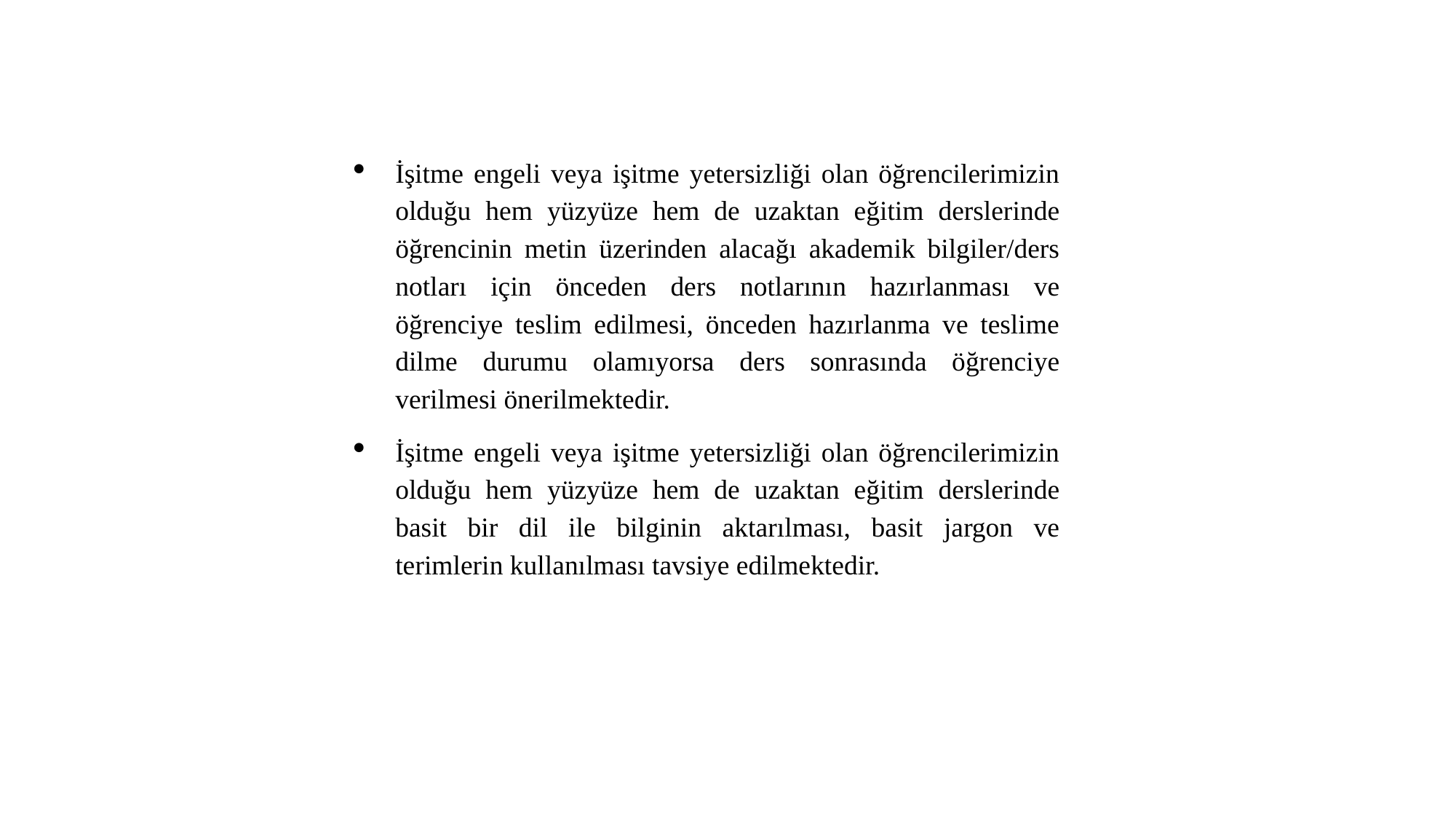

İşitme engeli veya işitme yetersizliği olan öğrencilerimizin olduğu hem yüzyüze hem de uzaktan eğitim derslerinde öğrencinin metin üzerinden alacağı akademik bilgiler/ders notları için önceden ders notlarının hazırlanması ve öğrenciye teslim edilmesi, önceden hazırlanma ve teslime dilme durumu olamıyorsa ders sonrasında öğrenciye verilmesi önerilmektedir.
İşitme engeli veya işitme yetersizliği olan öğrencilerimizin olduğu hem yüzyüze hem de uzaktan eğitim derslerinde basit bir dil ile bilginin aktarılması, basit jargon ve terimlerin kullanılması tavsiye edilmektedir.